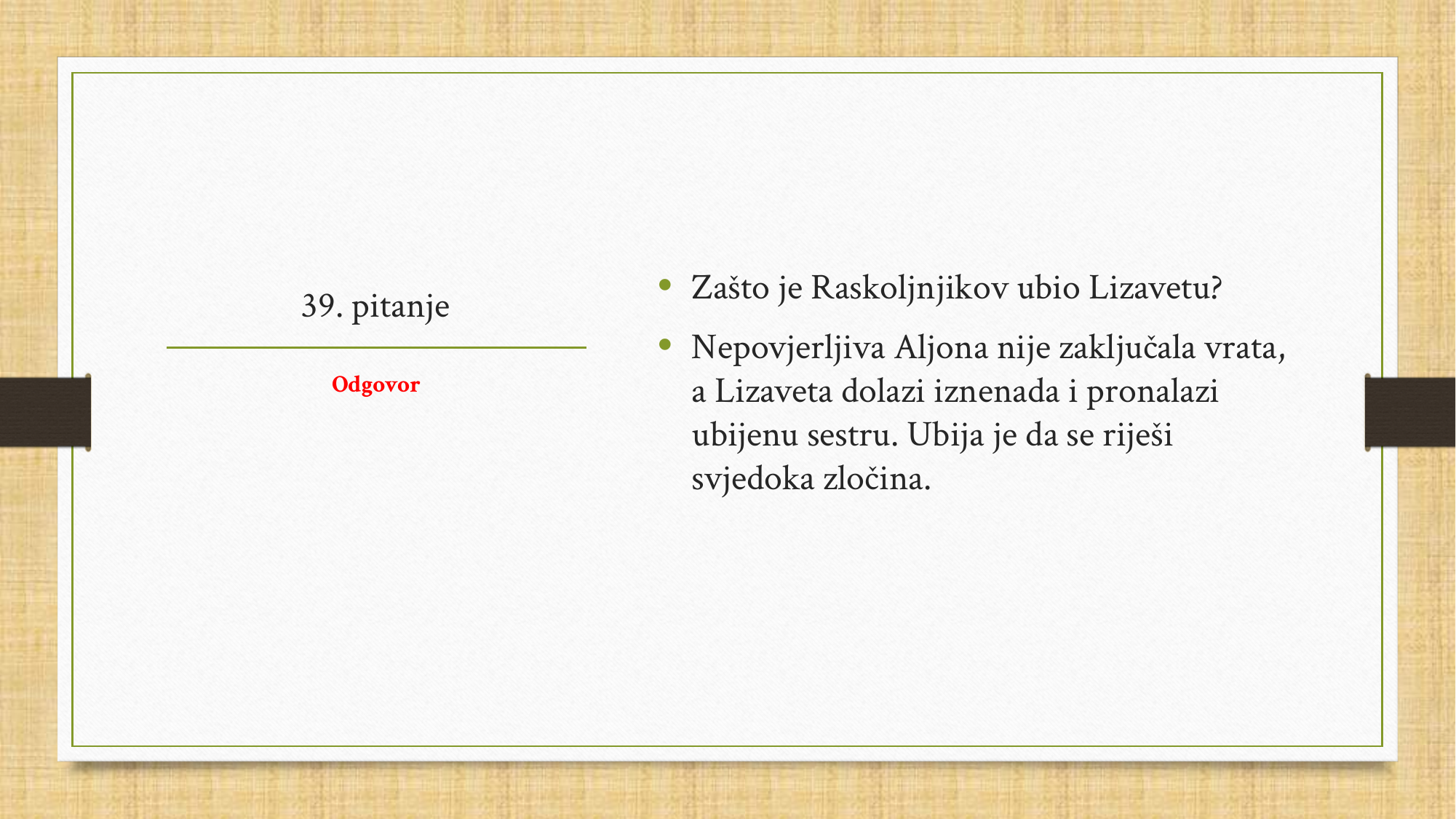

Zašto je Raskoljnjikov ubio Lizavetu?
Nepovjerljiva Aljona nije zaključala vrata, a Lizaveta dolazi iznenada i pronalazi ubijenu sestru. Ubija je da se riješi svjedoka zločina.

# 39. pitanje
Odgovor